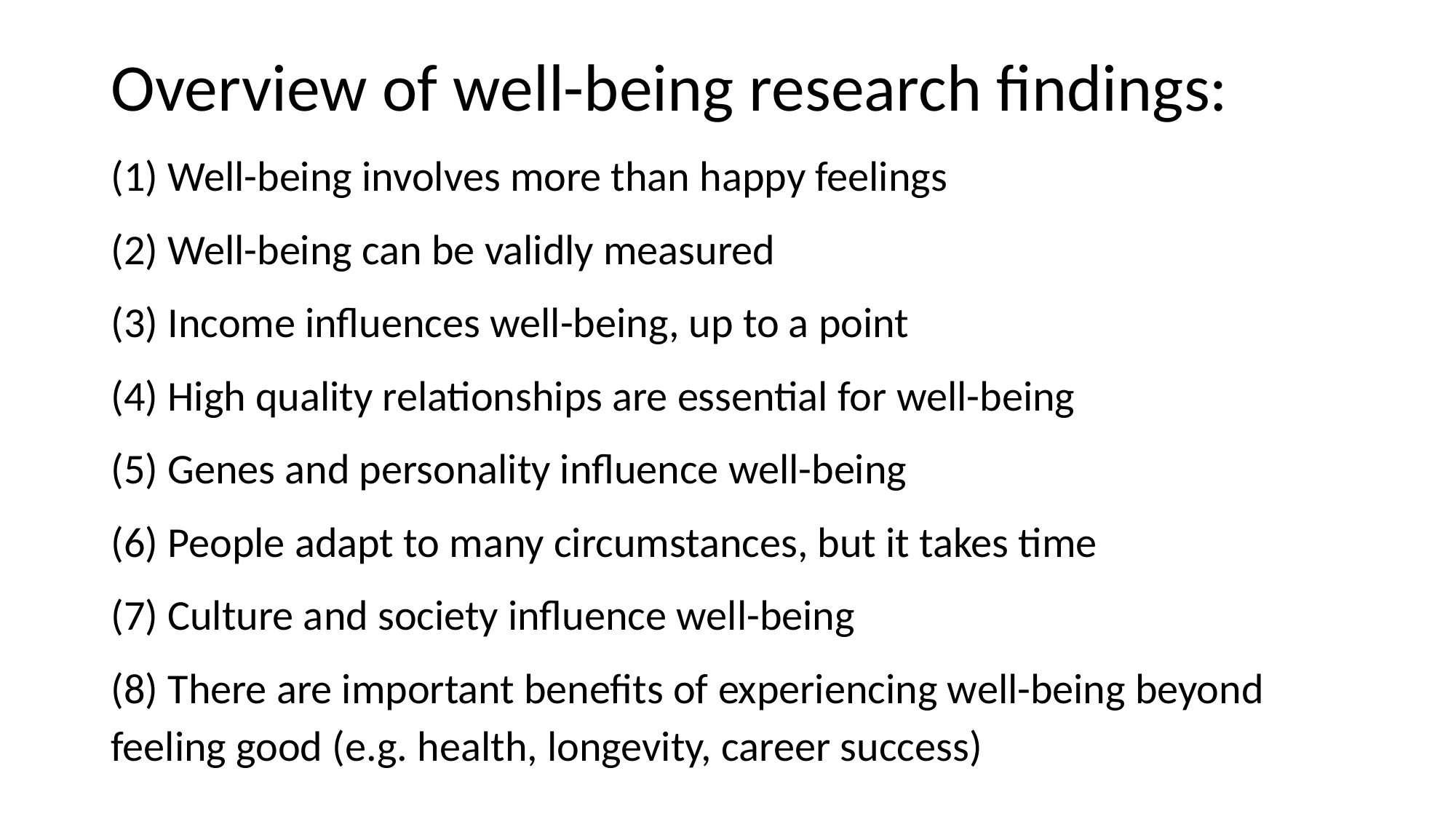

# Overview of well-being research findings:
(1) Well-being involves more than happy feelings
(2) Well-being can be validly measured
(3) Income influences well-being, up to a point
(4) High quality relationships are essential for well-being
(5) Genes and personality influence well-being
(6) People adapt to many circumstances, but it takes time
(7) Culture and society influence well-being
(8) There are important benefits of experiencing well-being beyond feeling good (e.g. health, longevity, career success)